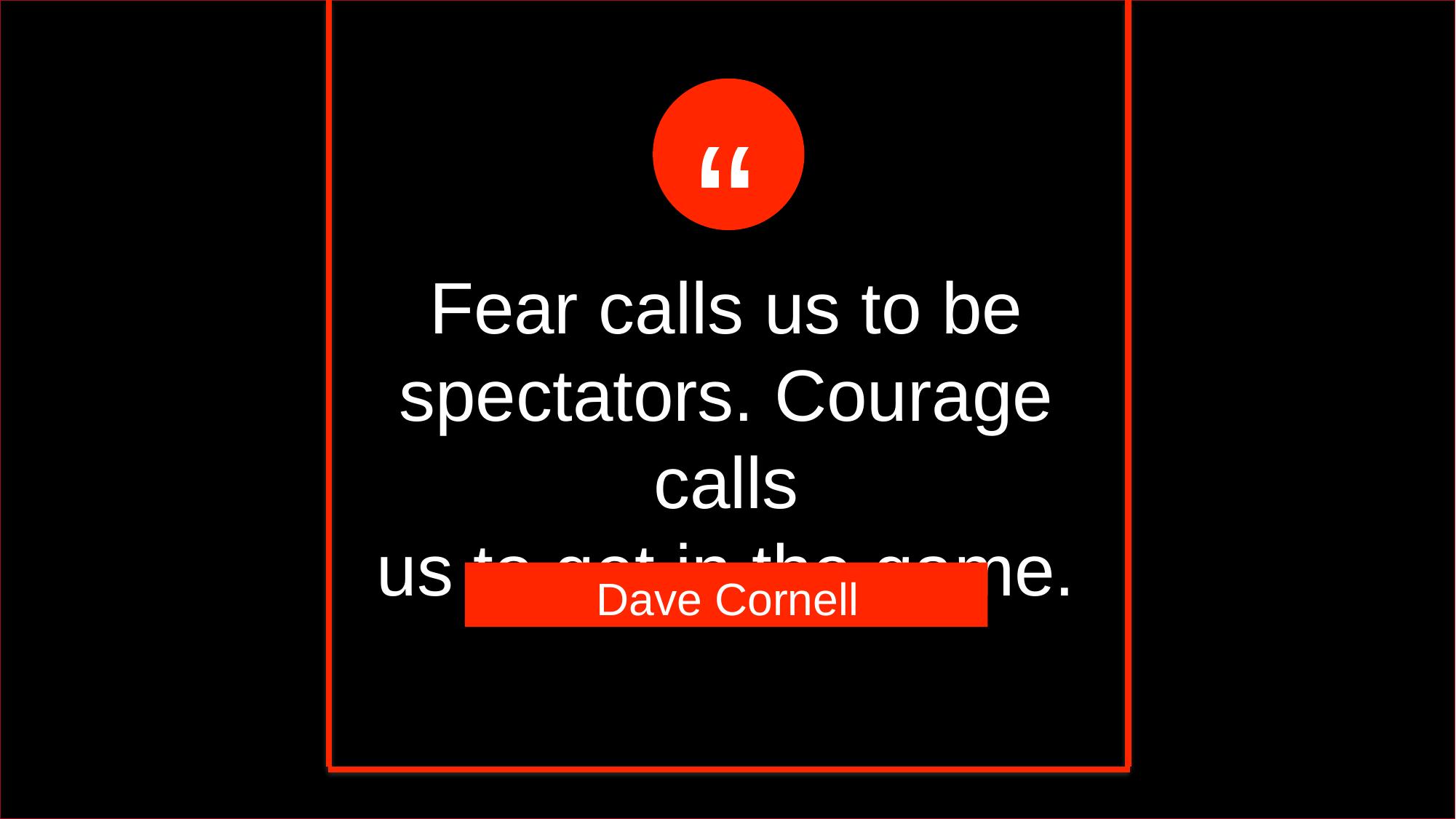

“
Fear calls us to be
spectators. Courage calls
us to get in the game.

Dave Cornell